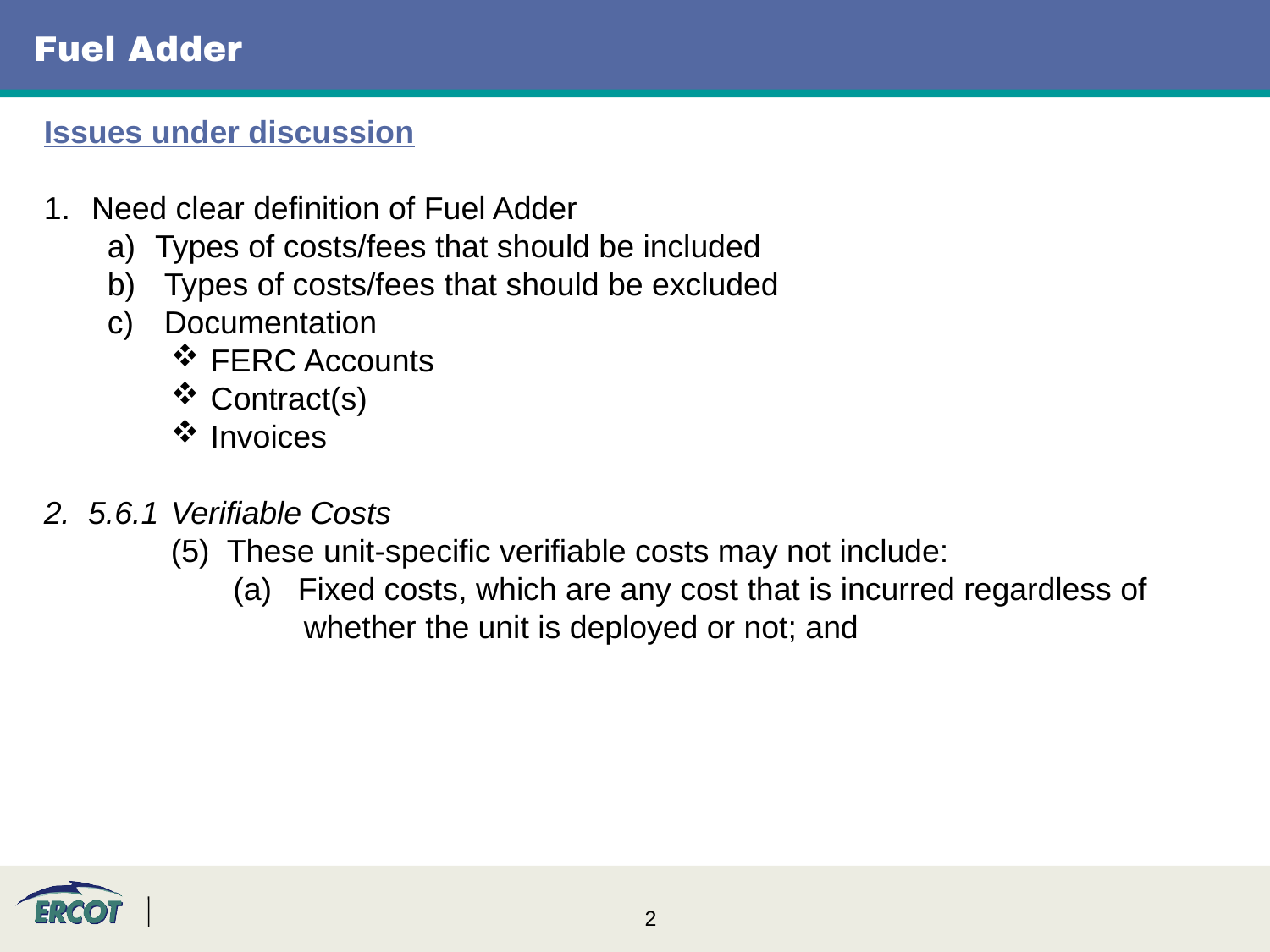

# Fuel Adder
Issues under discussion

Need clear definition of Fuel Adder
Types of costs/fees that should be included
 Types of costs/fees that should be excluded
 Documentation
FERC Accounts
Contract(s)
Invoices

2.  5.6.1	Verifiable Costs
	(5)  These unit-specific verifiable costs may not include:
	       (a)	Fixed costs, which are any cost that is incurred regardless of 	    	               whether the unit is deployed or not; and